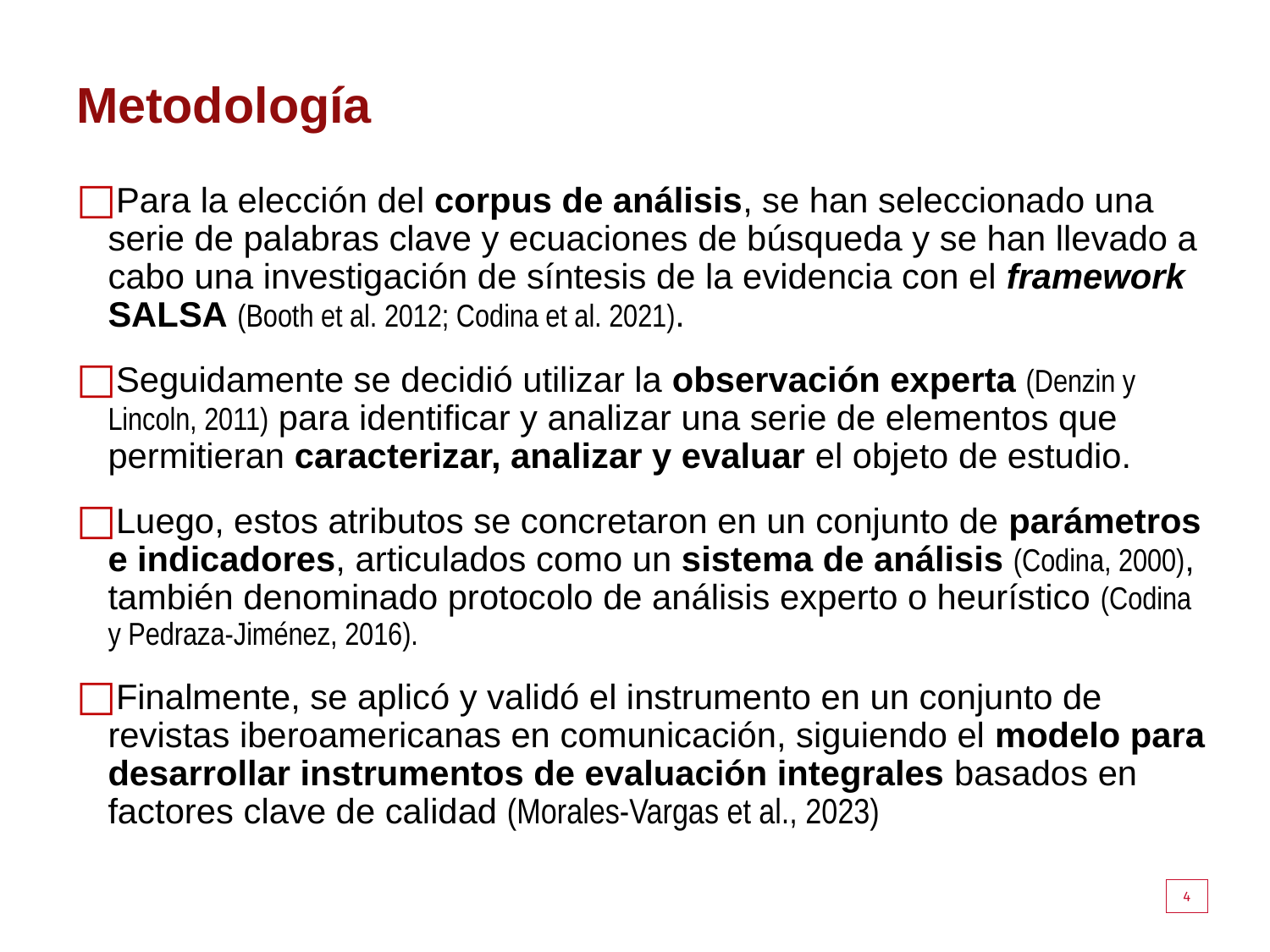

# Metodología
Para la elección del corpus de análisis, se han seleccionado una serie de palabras clave y ecuaciones de búsqueda y se han llevado a cabo una investigación de síntesis de la evidencia con el framework SALSA (Booth et al. 2012; Codina et al. 2021).
Seguidamente se decidió utilizar la observación experta (Denzin y Lincoln, 2011) para identificar y analizar una serie de elementos que permitieran caracterizar, analizar y evaluar el objeto de estudio.
Luego, estos atributos se concretaron en un conjunto de parámetros e indicadores, articulados como un sistema de análisis (Codina, 2000), también denominado protocolo de análisis experto o heurístico (Codina y Pedraza-Jiménez, 2016).
Finalmente, se aplicó y validó el instrumento en un conjunto de revistas iberoamericanas en comunicación, siguiendo el modelo para desarrollar instrumentos de evaluación integrales basados ​​en factores clave de calidad (Morales-Vargas et al., 2023)

4